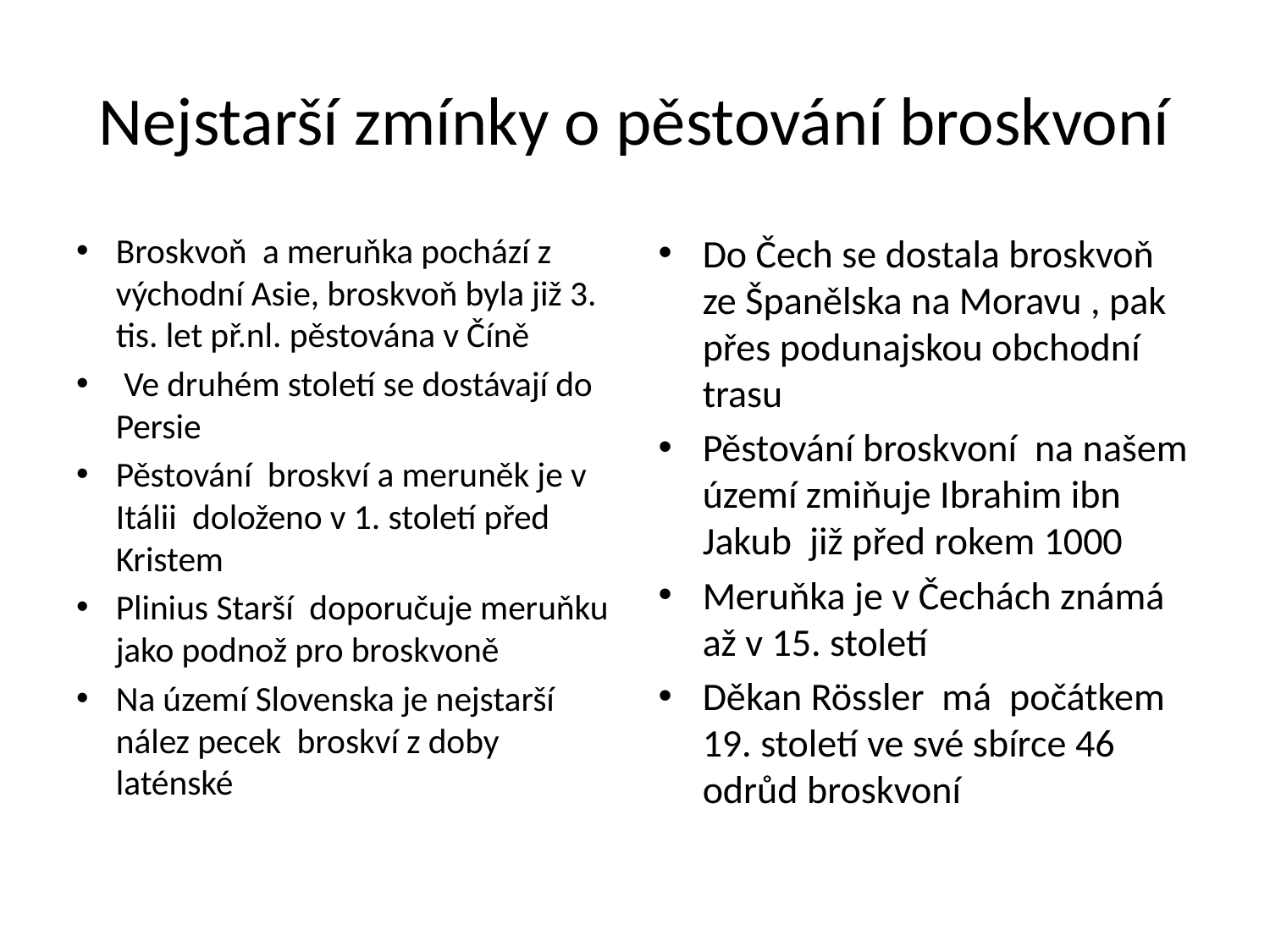

# Nejstarší zmínky o pěstování broskvoní
Broskvoň  a meruňka pochází z  východní Asie, broskvoň byla již 3. tis. let př.nl. pěstována v Číně
 Ve druhém století se dostávají do Persie
Pěstování  broskví a meruněk je v Itálii  doloženo v 1. století před Kristem
Plinius Starší  doporučuje meruňku jako podnož pro broskvoně
Na území Slovenska je nejstarší nález pecek  broskví z doby laténské
Do Čech se dostala broskvoň ze Španělska na Moravu , pak přes podunajskou obchodní trasu
Pěstování broskvoní  na našem území zmiňuje Ibrahim ibn Jakub  již před rokem 1000
Meruňka je v Čechách známá až v 15. století
Děkan Rössler  má  počátkem 19. století ve své sbírce 46 odrůd broskvoní